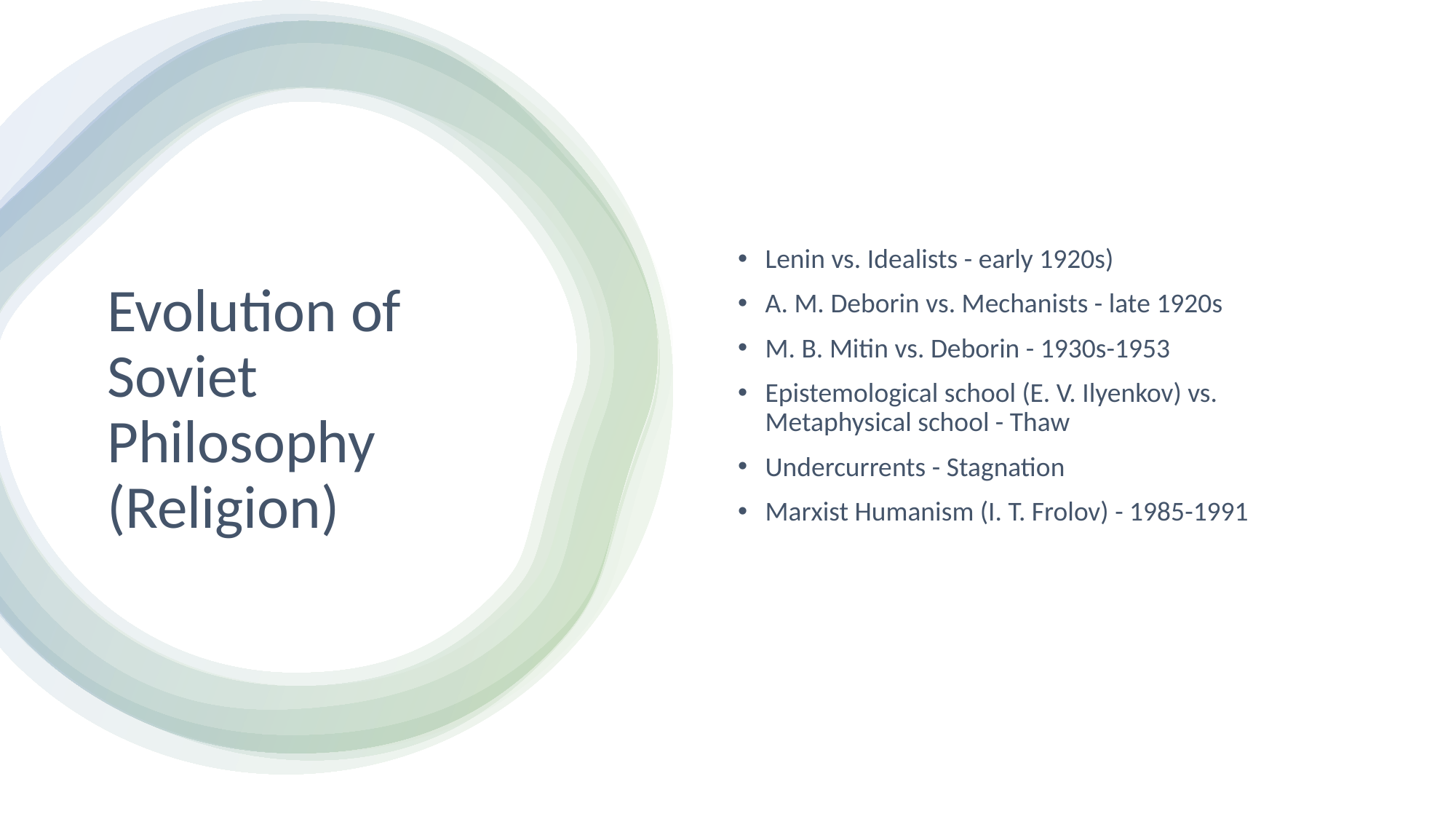

Lenin vs. Idealists - early 1920s)
A. M. Deborin vs. Mechanists - late 1920s
M. B. Mitin vs. Deborin - 1930s-1953
Epistemological school (E. V. Ilyenkov) vs. Metaphysical school - Thaw
Undercurrents - Stagnation
Marxist Humanism (I. T. Frolov) - 1985-1991

# Evolution of Soviet Philosophy (Religion)